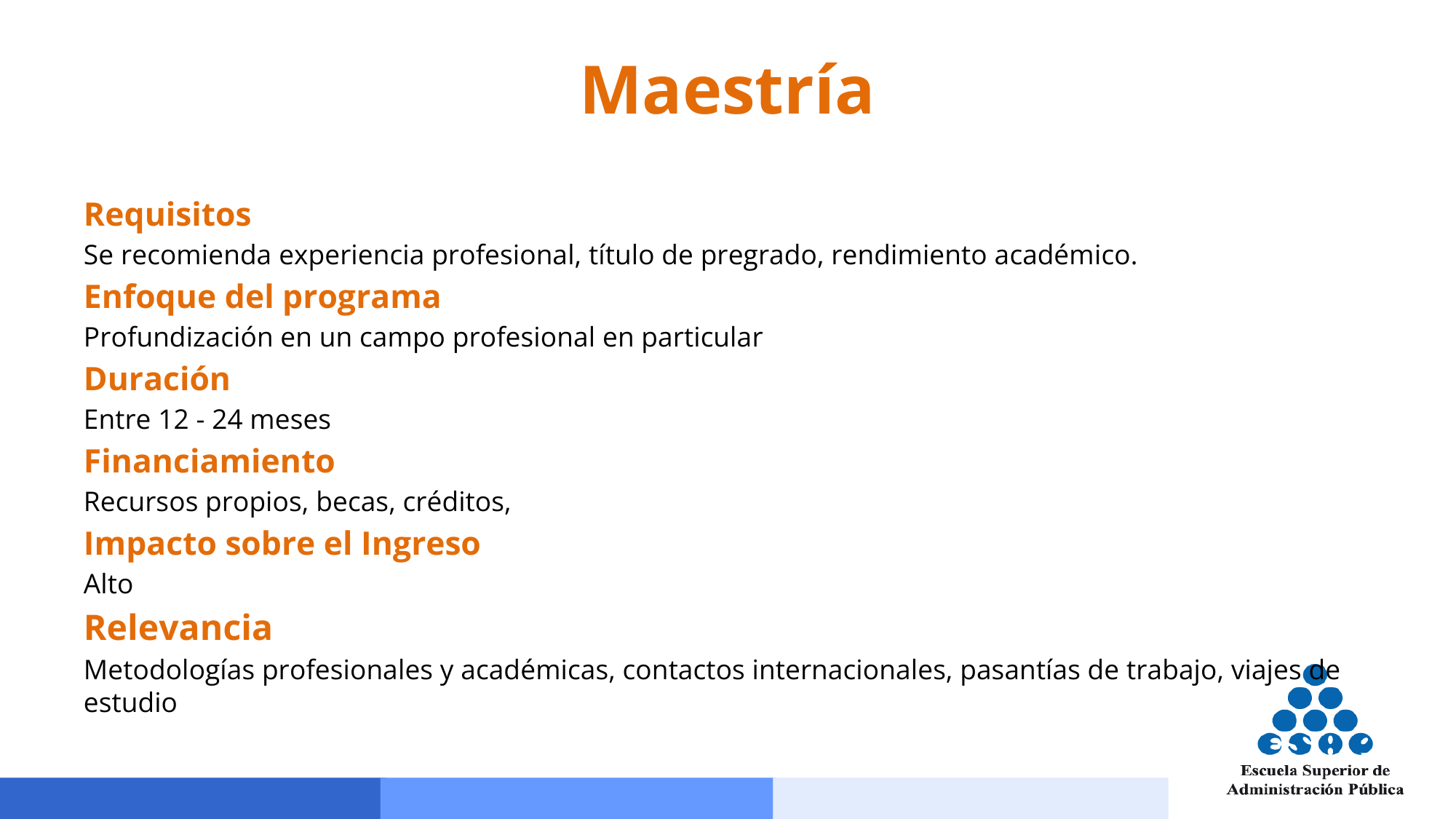

# Maestría
Requisitos
Se recomienda experiencia profesional, título de pregrado, rendimiento académico.
Enfoque del programa
Profundización en un campo profesional en particular
Duración
Entre 12 - 24 meses
Financiamiento
Recursos propios, becas, créditos,
Impacto sobre el Ingreso
Alto
Relevancia
Metodologías profesionales y académicas, contactos internacionales, pasantías de trabajo, viajes de estudio